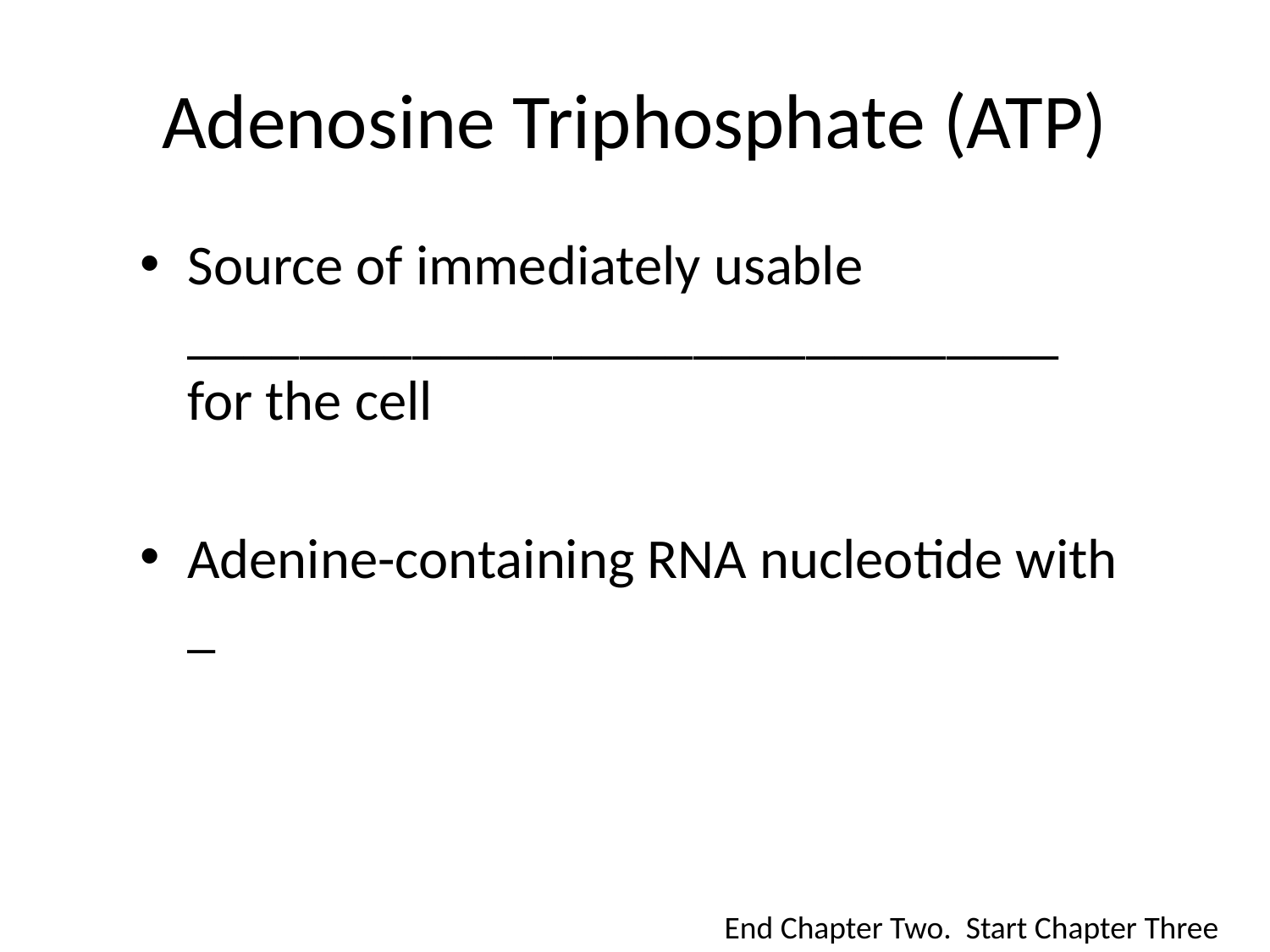

# Adenosine Triphosphate (ATP)
Source of immediately usable _______________________________ for the cell

Adenine-containing RNA nucleotide with _
End Chapter Two.  Start Chapter Three